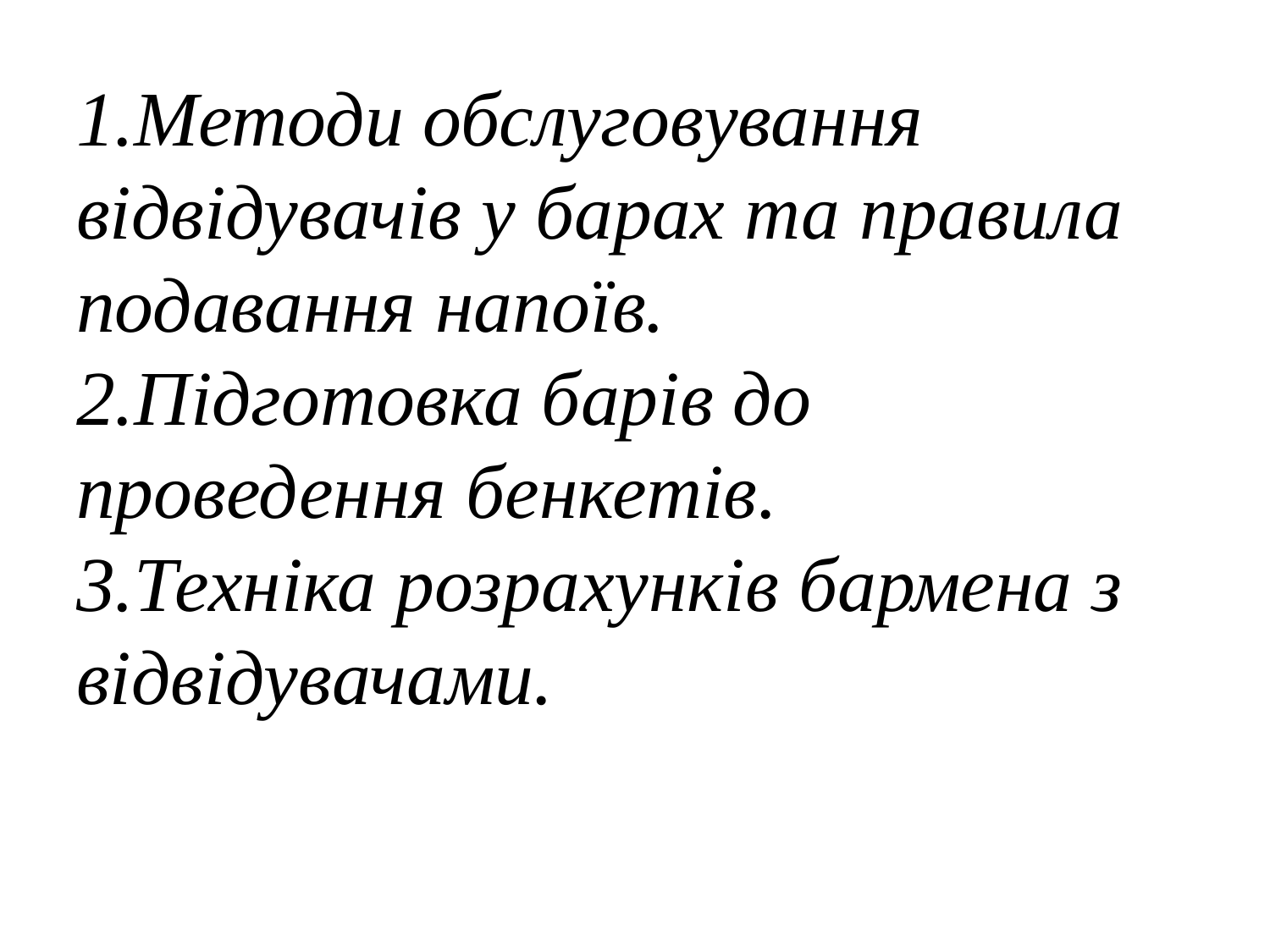

# 1.Методи обслуговування відвідувачів у барах та правила подавання напоїв. 2.Підготовка барів до проведення бенкетів. 3.Техніка розрахунків бармена з відвідувачами.